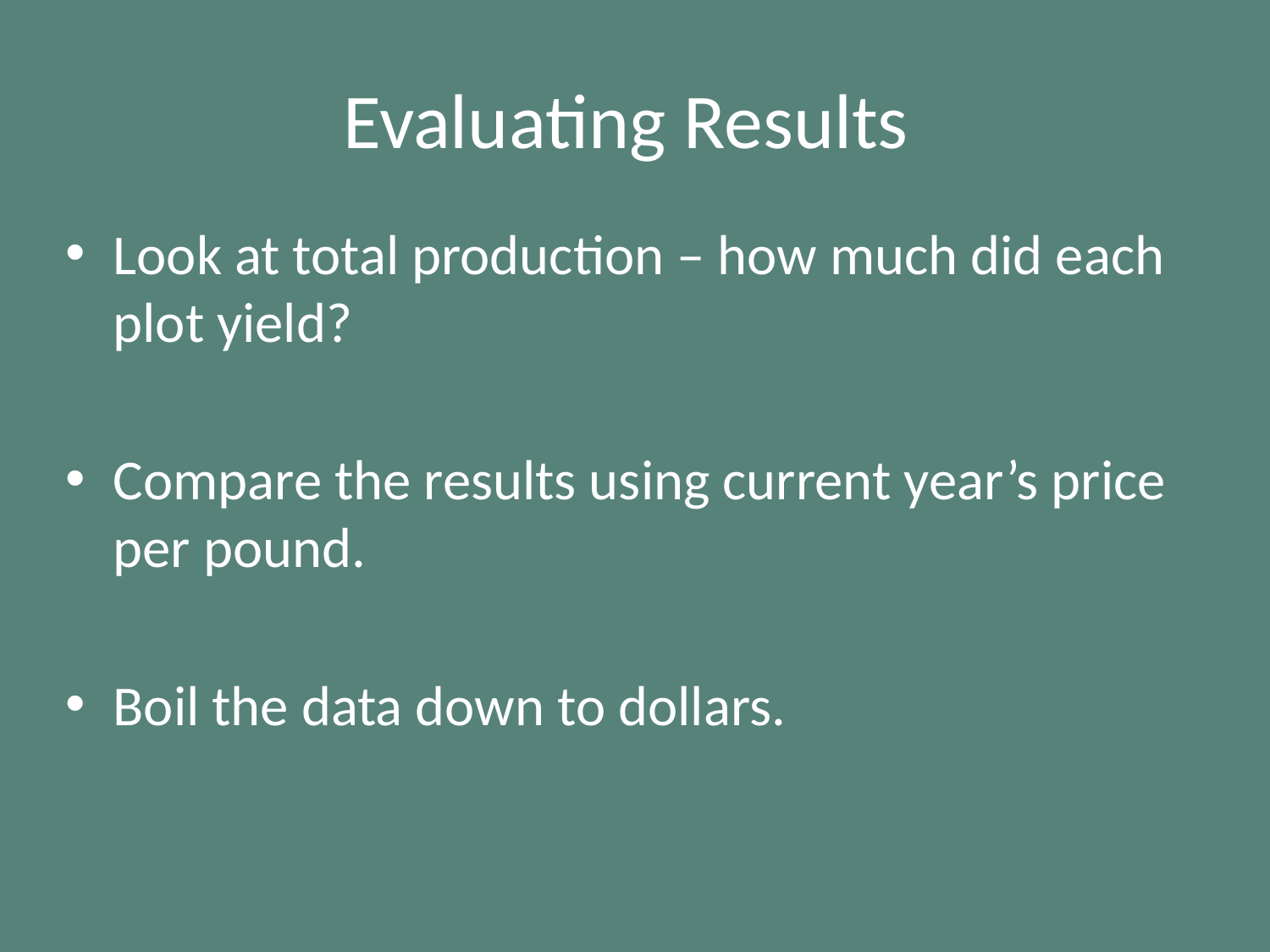

# Evaluating Results
Look at total production – how much did each plot yield?

Compare the results using current year’s price per pound.

Boil the data down to dollars.